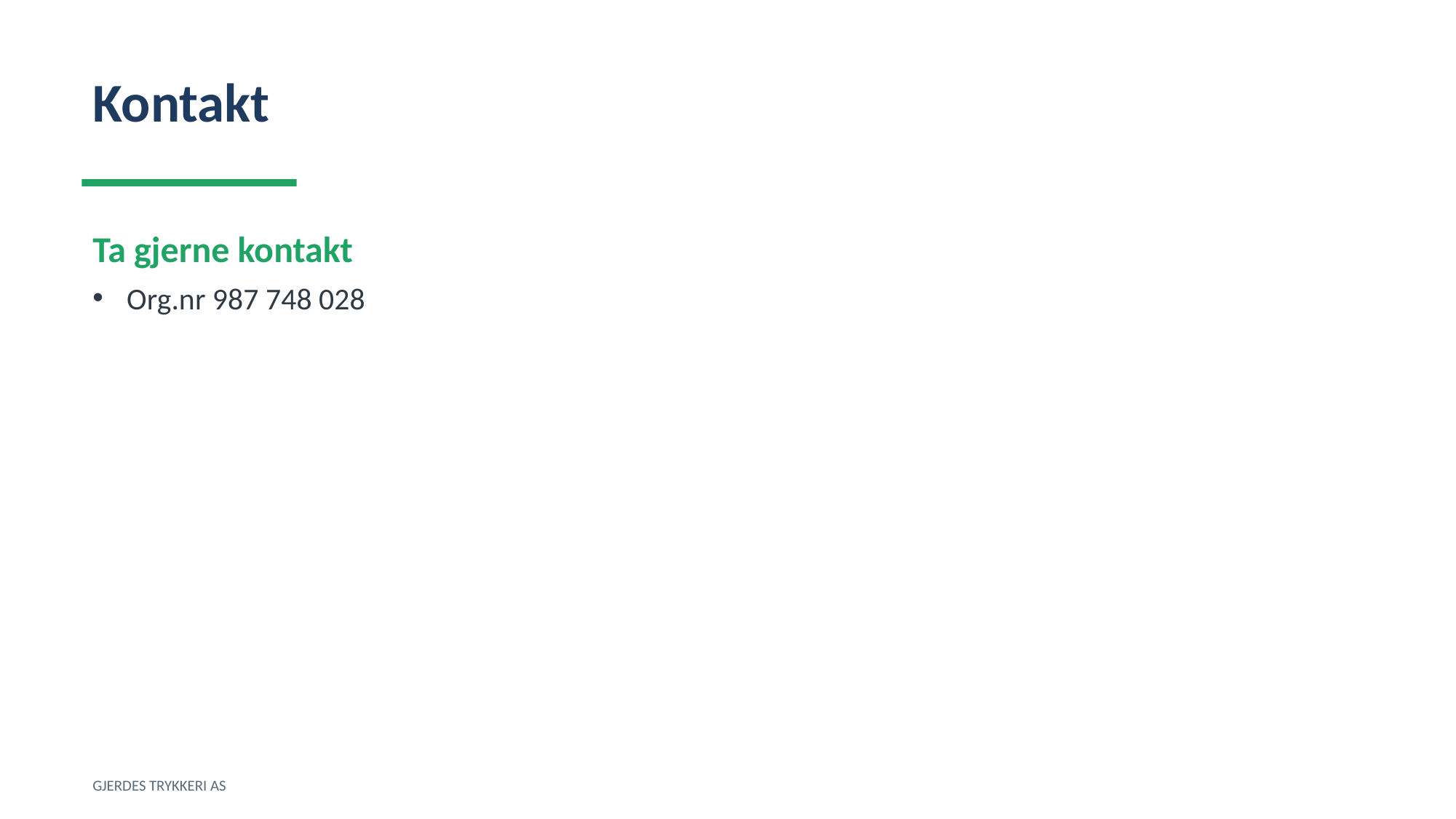

Kontakt

Ta gjerne kontakt
Org.nr 987 748 028
GJERDES TRYKKERI AS